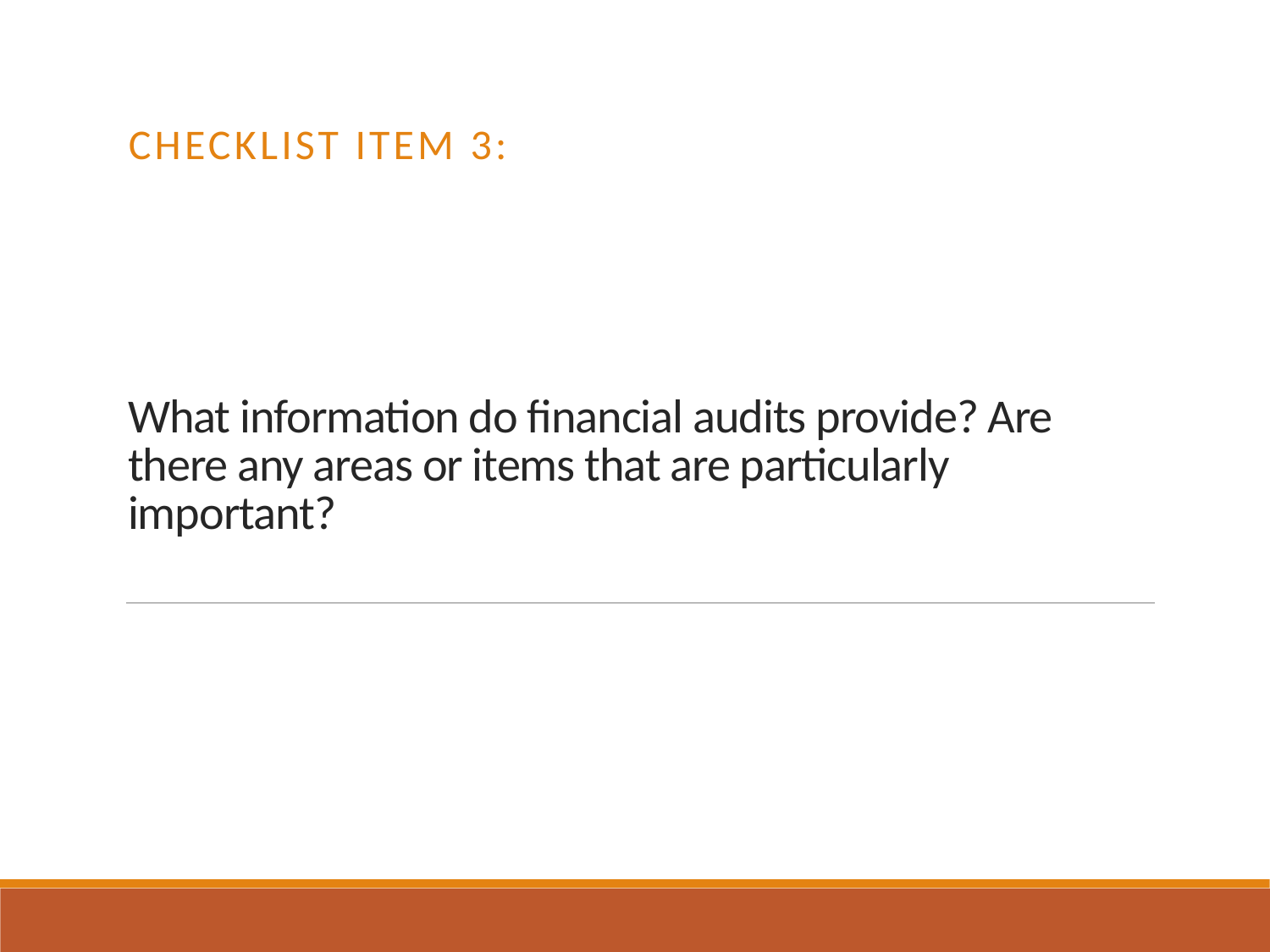

Checklist item 3:
# What information do financial audits provide? Are there any areas or items that are particularly important?